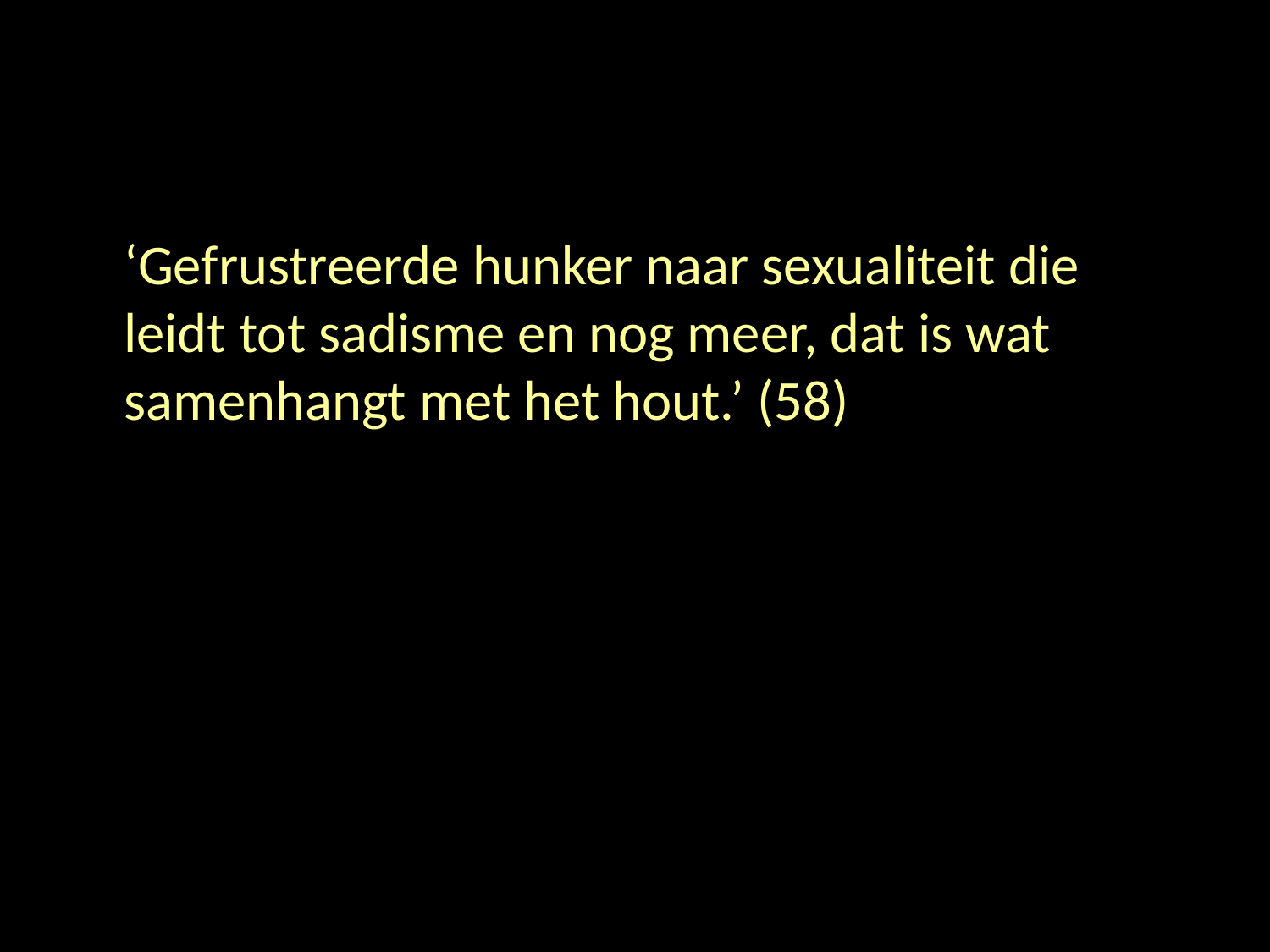

#
	‘Gefrustreerde hunker naar sexualiteit die leidt tot sadisme en nog meer, dat is wat samenhangt met het hout.’ (58)